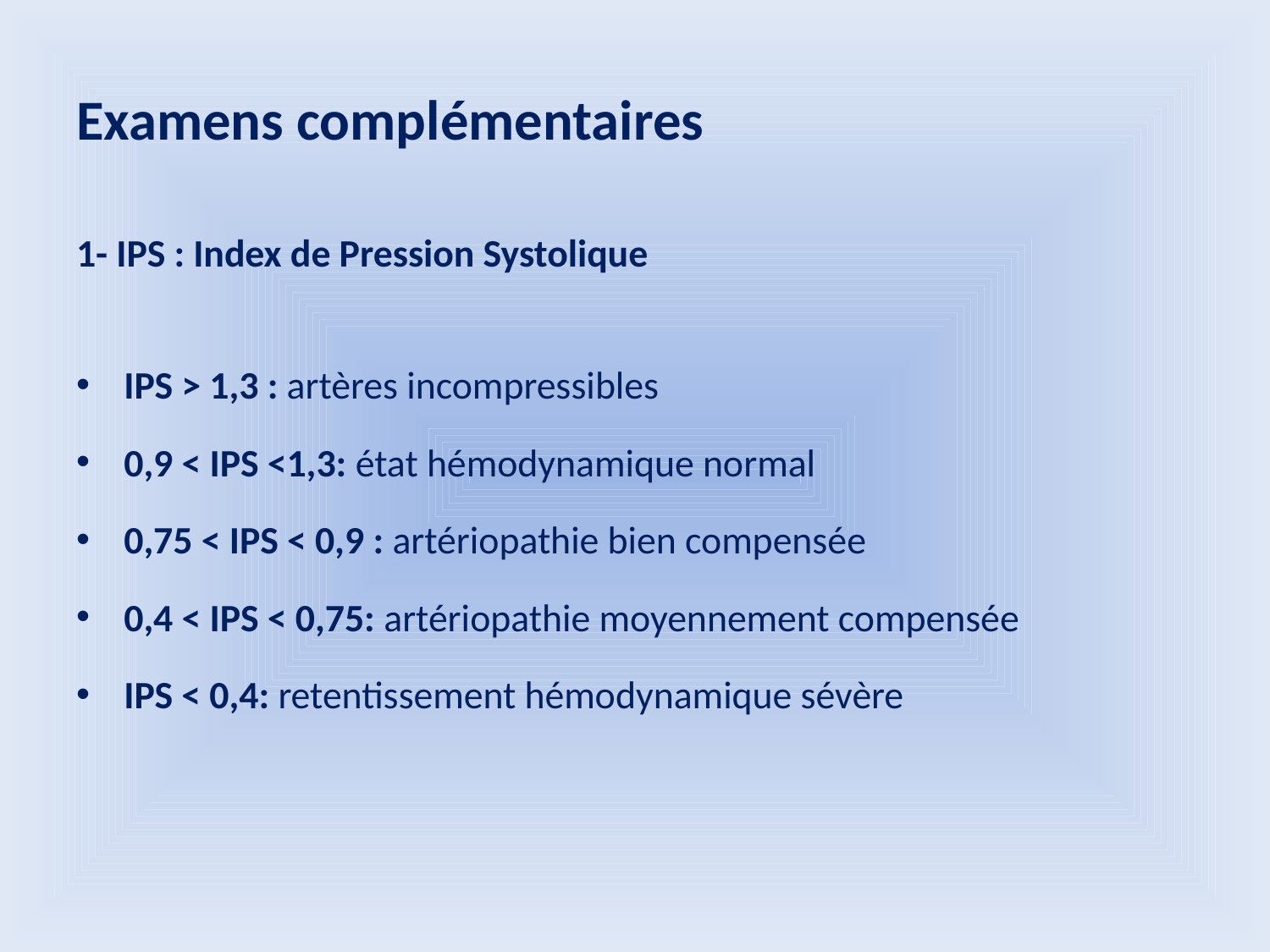

# Examens complémentaires
1- IPS : Index de Pression Systolique

IPS > 1,3 : artères incompressibles
0,9 < IPS <1,3: état hémodynamique normal
0,75 < IPS < 0,9 : artériopathie bien compensée
0,4 < IPS < 0,75: artériopathie moyennement compensée
IPS < 0,4: retentissement hémodynamique sévère